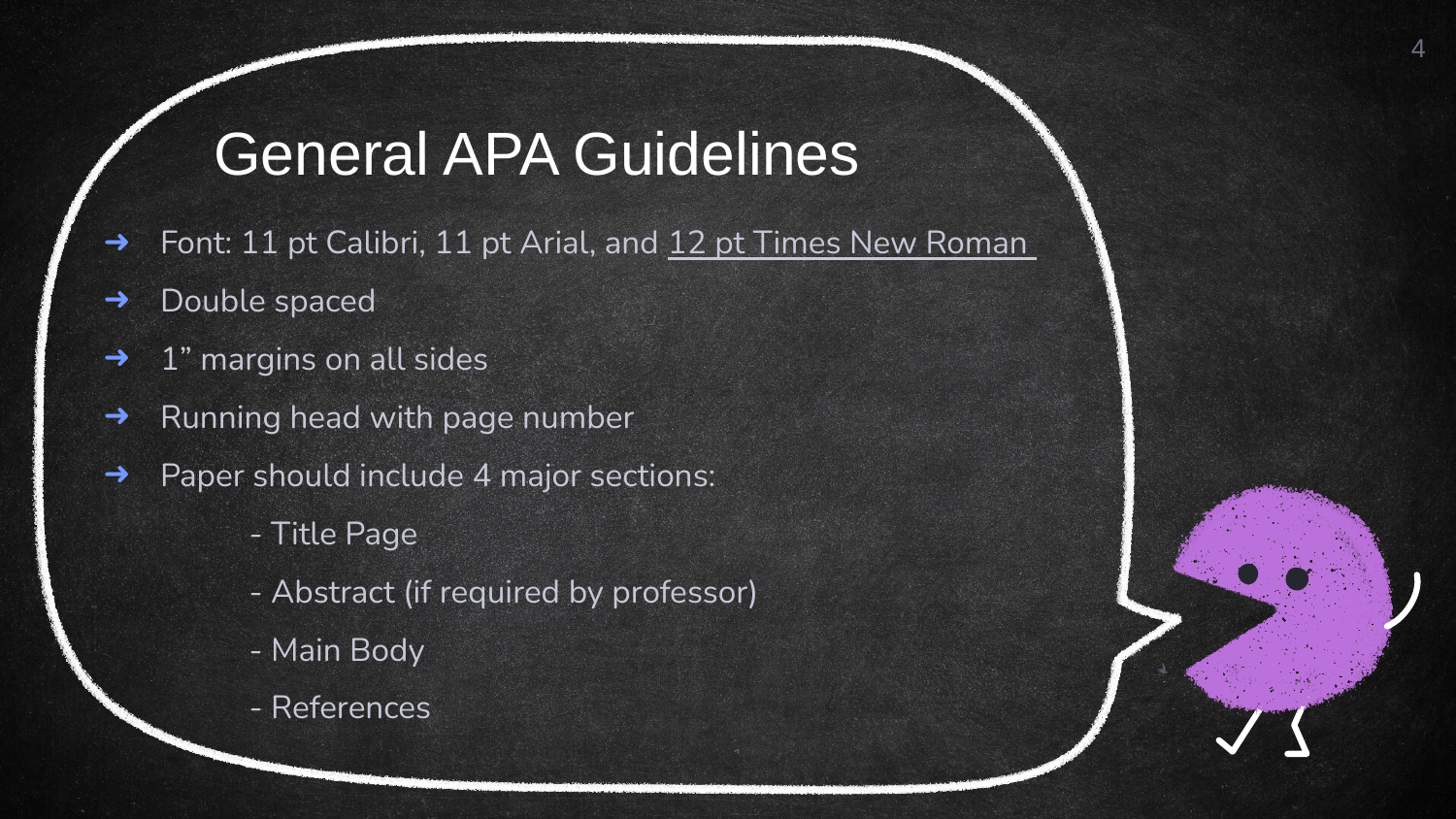

4
# General APA Guidelines
Font: 11 pt Calibri, 11 pt Arial, and 12 pt Times New Roman
Double spaced
1” margins on all sides
Running head with page number
Paper should include 4 major sections:
	- Title Page
	- Abstract (if required by professor)
	- Main Body
	- References